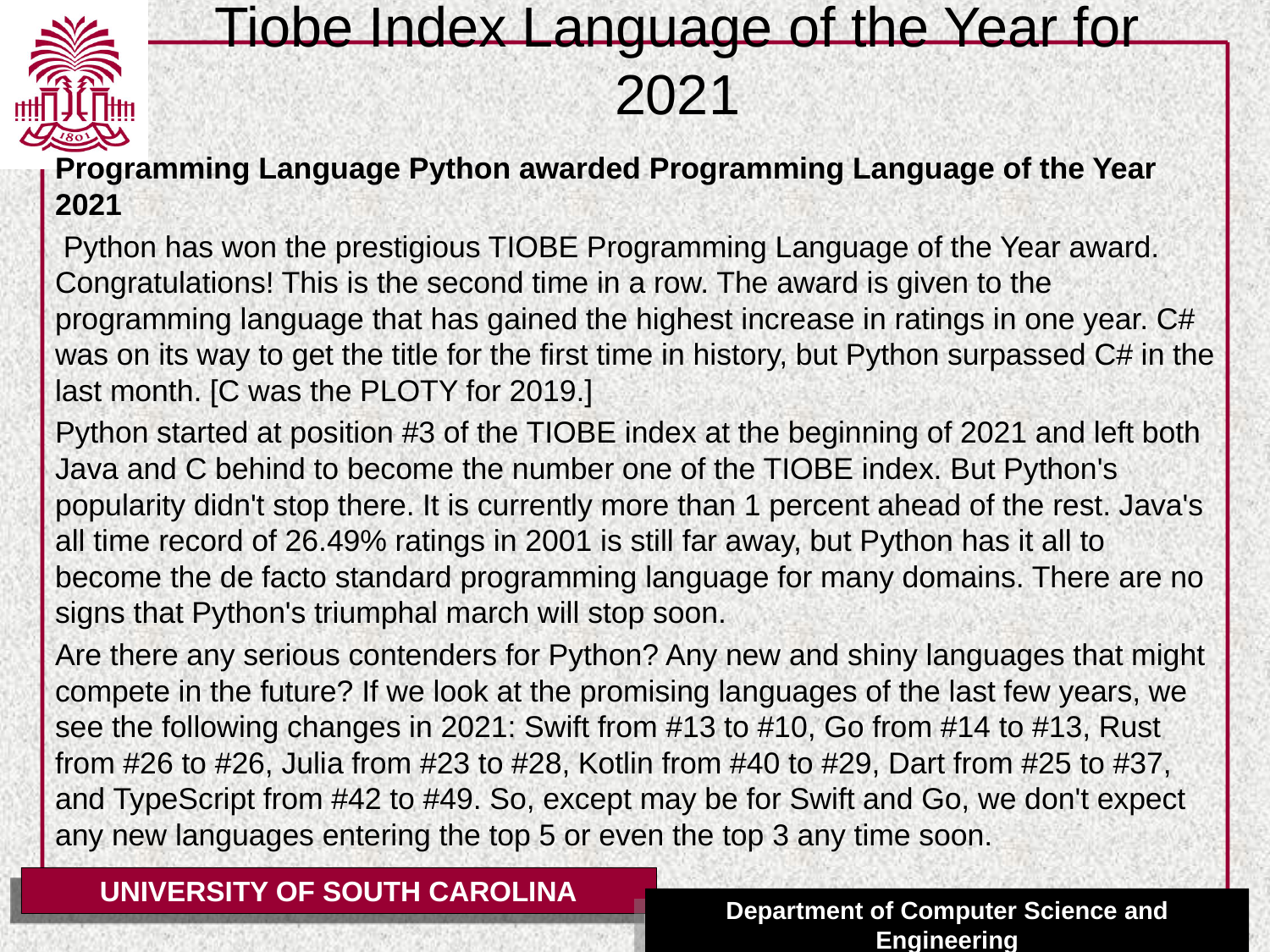

# Tiobe Index Language of the Year for 2021
Programming Language Python awarded Programming Language of the Year 2021
 Python has won the prestigious TIOBE Programming Language of the Year award. Congratulations! This is the second time in a row. The award is given to the programming language that has gained the highest increase in ratings in one year. C# was on its way to get the title for the first time in history, but Python surpassed C# in the last month. [C was the PLOTY for 2019.]
Python started at position #3 of the TIOBE index at the beginning of 2021 and left both Java and C behind to become the number one of the TIOBE index. But Python's popularity didn't stop there. It is currently more than 1 percent ahead of the rest. Java's all time record of 26.49% ratings in 2001 is still far away, but Python has it all to become the de facto standard programming language for many domains. There are no signs that Python's triumphal march will stop soon.
Are there any serious contenders for Python? Any new and shiny languages that might compete in the future? If we look at the promising languages of the last few years, we see the following changes in 2021: Swift from #13 to #10, Go from #14 to #13, Rust from #26 to #26, Julia from #23 to #28, Kotlin from #40 to #29, Dart from #25 to #37, and TypeScript from #42 to #49. So, except may be for Swift and Go, we don't expect any new languages entering the top 5 or even the top 3 any time soon.